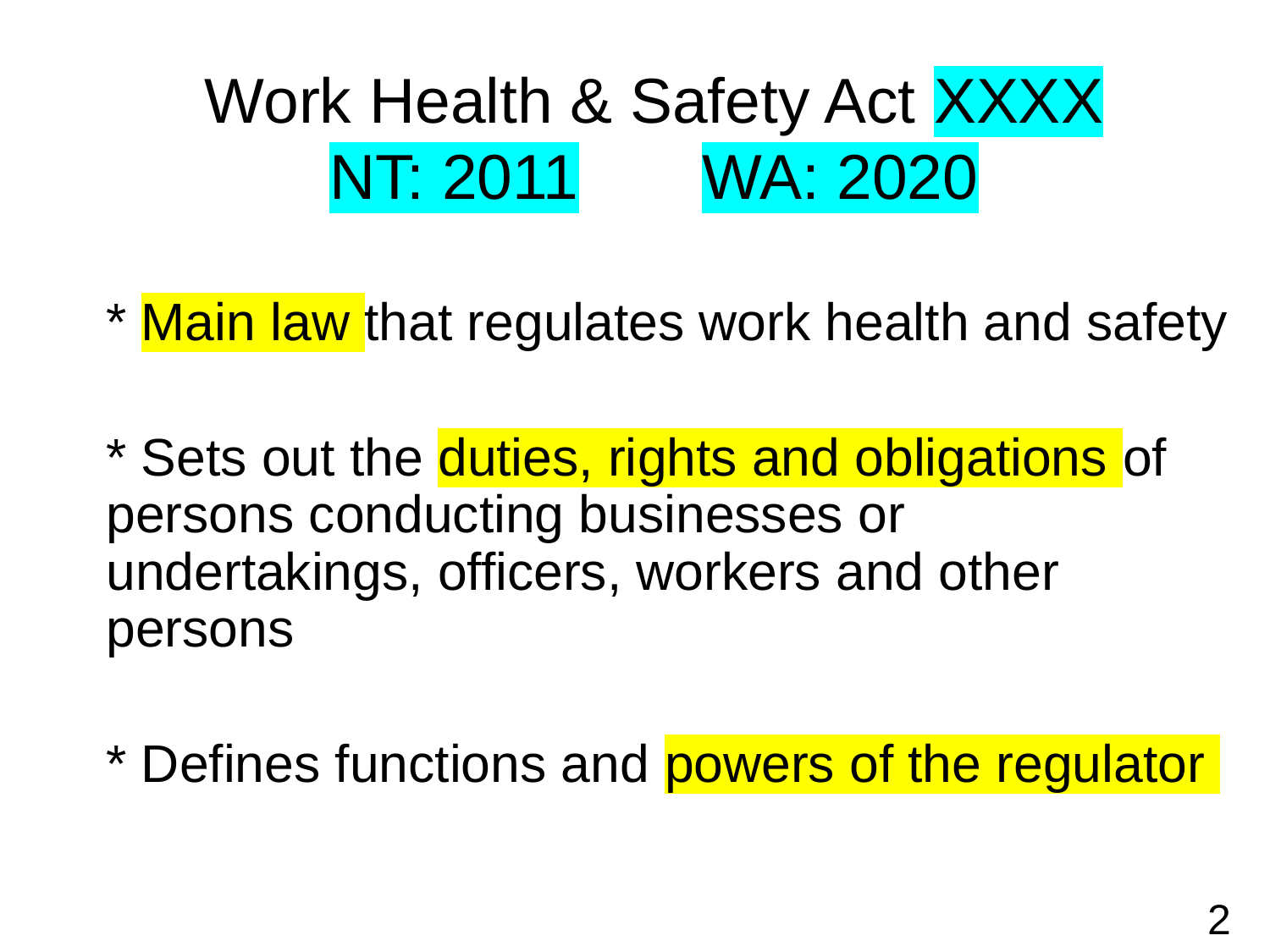

# Work Health & Safety Act XXXX NT: 2011       WA: 2020
* Main law that regulates work health and safety

* Sets out the duties, rights and obligations of persons conducting businesses or undertakings, officers, workers and other persons

* Defines functions and powers of the regulator
2